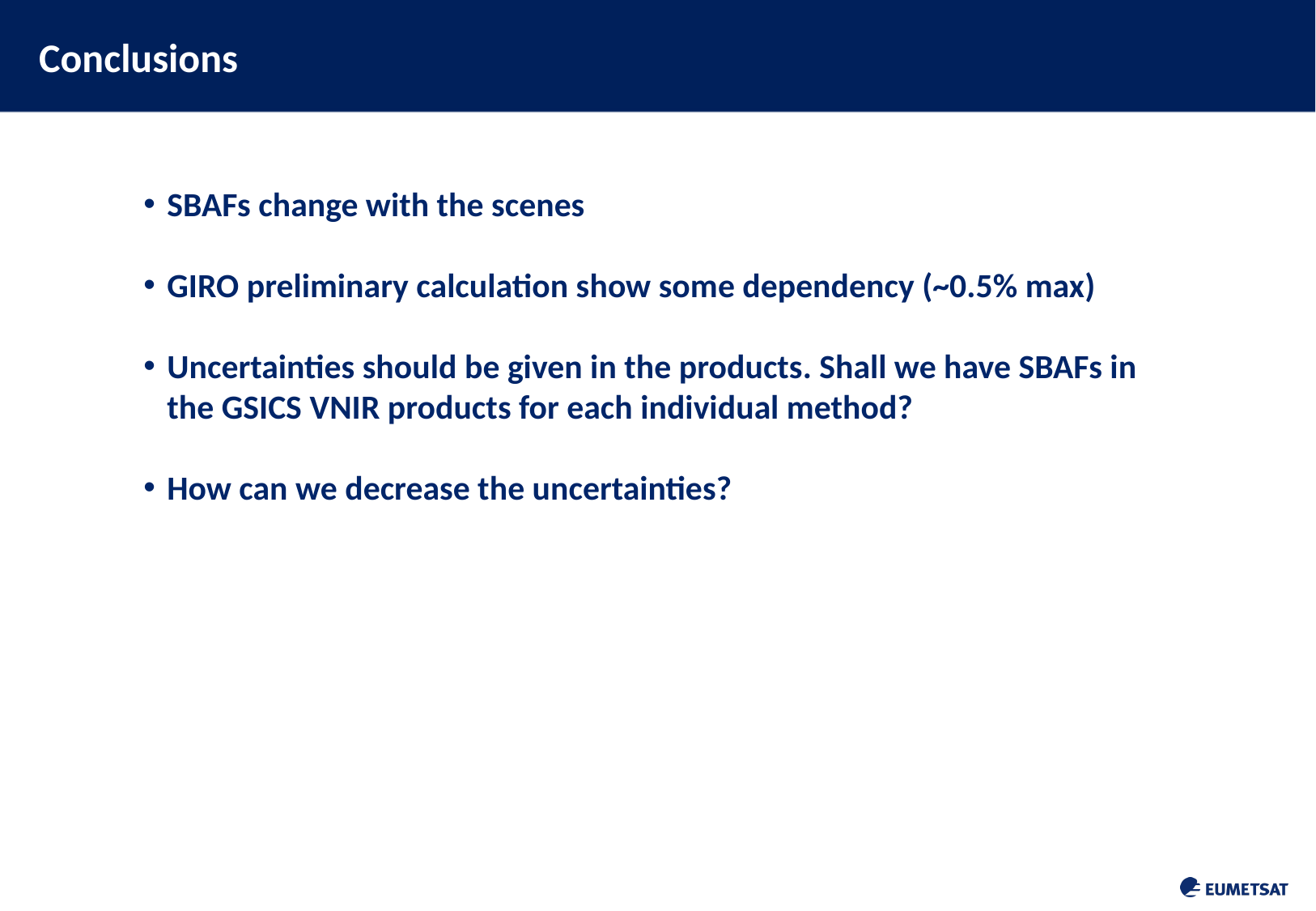

Conclusions
SBAFs change with the scenes

GIRO preliminary calculation show some dependency (~0.5% max)

Uncertainties should be given in the products. Shall we have SBAFs in the GSICS VNIR products for each individual method?

How can we decrease the uncertainties?